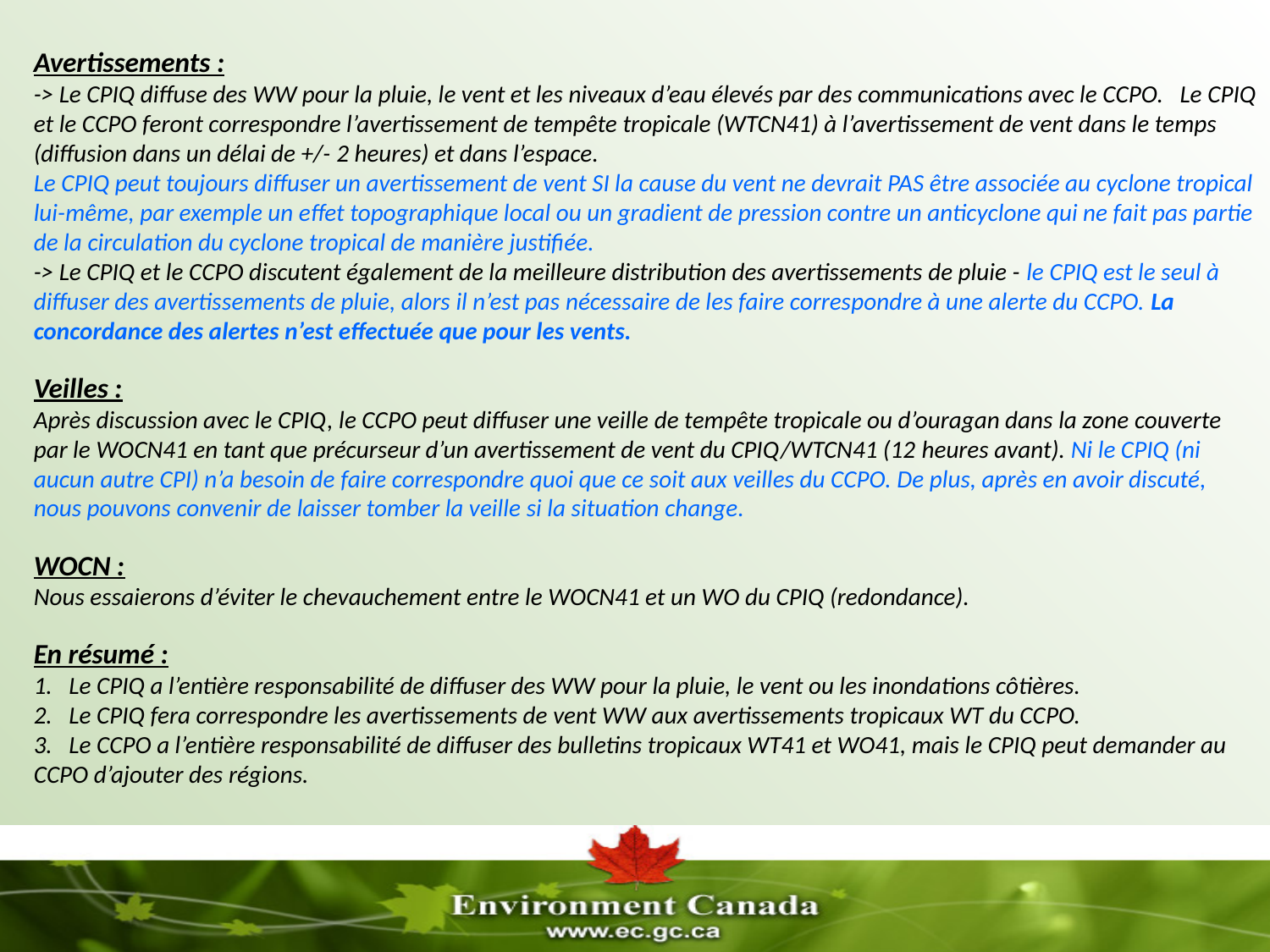

Avertissements :
-> Le CPIQ diffuse des WW pour la pluie, le vent et les niveaux d’eau élevés par des communications avec le CCPO.   Le CPIQ et le CCPO feront correspondre l’avertissement de tempête tropicale (WTCN41) à l’avertissement de vent dans le temps (diffusion dans un délai de +/- 2 heures) et dans l’espace.
Le CPIQ peut toujours diffuser un avertissement de vent SI la cause du vent ne devrait PAS être associée au cyclone tropical lui-même, par exemple un effet topographique local ou un gradient de pression contre un anticyclone qui ne fait pas partie de la circulation du cyclone tropical de manière justifiée.
-> Le CPIQ et le CCPO discutent également de la meilleure distribution des avertissements de pluie - le CPIQ est le seul à diffuser des avertissements de pluie, alors il n’est pas nécessaire de les faire correspondre à une alerte du CCPO. La concordance des alertes n’est effectuée que pour les vents.

Veilles :
Après discussion avec le CPIQ, le CCPO peut diffuser une veille de tempête tropicale ou d’ouragan dans la zone couverte par le WOCN41 en tant que précurseur d’un avertissement de vent du CPIQ/WTCN41 (12 heures avant). Ni le CPIQ (ni aucun autre CPI) n’a besoin de faire correspondre quoi que ce soit aux veilles du CCPO. De plus, après en avoir discuté, nous pouvons convenir de laisser tomber la veille si la situation change.

WOCN :
Nous essaierons d’éviter le chevauchement entre le WOCN41 et un WO du CPIQ (redondance).

En résumé :
   Le CPIQ a l’entière responsabilité de diffuser des WW pour la pluie, le vent ou les inondations côtières.
   Le CPIQ fera correspondre les avertissements de vent WW aux avertissements tropicaux WT du CCPO.
   Le CCPO a l’entière responsabilité de diffuser des bulletins tropicaux WT41 et WO41, mais le CPIQ peut demander au CCPO d’ajouter des régions.